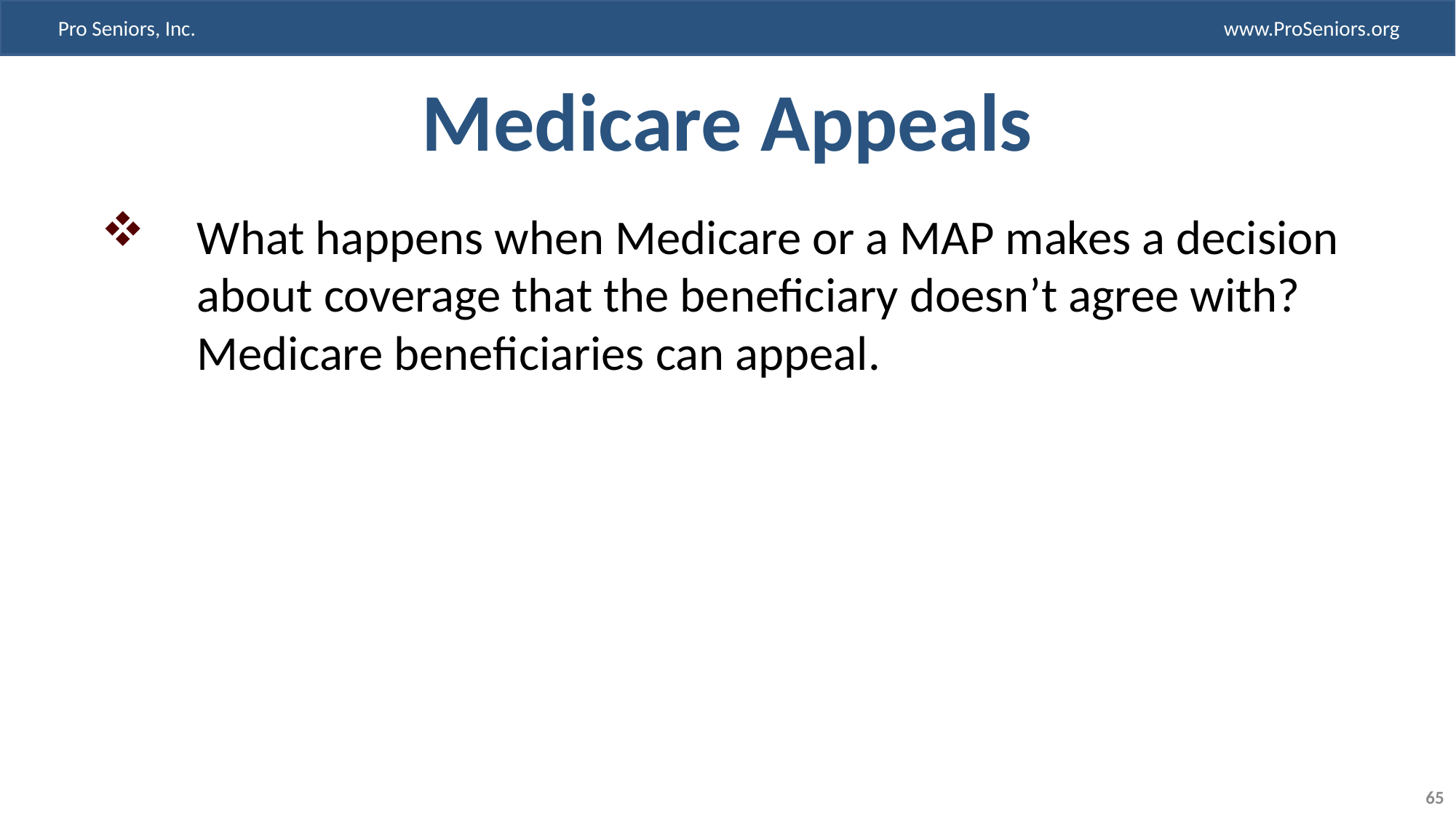

# Medicare Appeals
What happens when Medicare or a MAP makes a decision about coverage that the beneficiary doesn’t agree with?  Medicare beneficiaries can appeal.
65